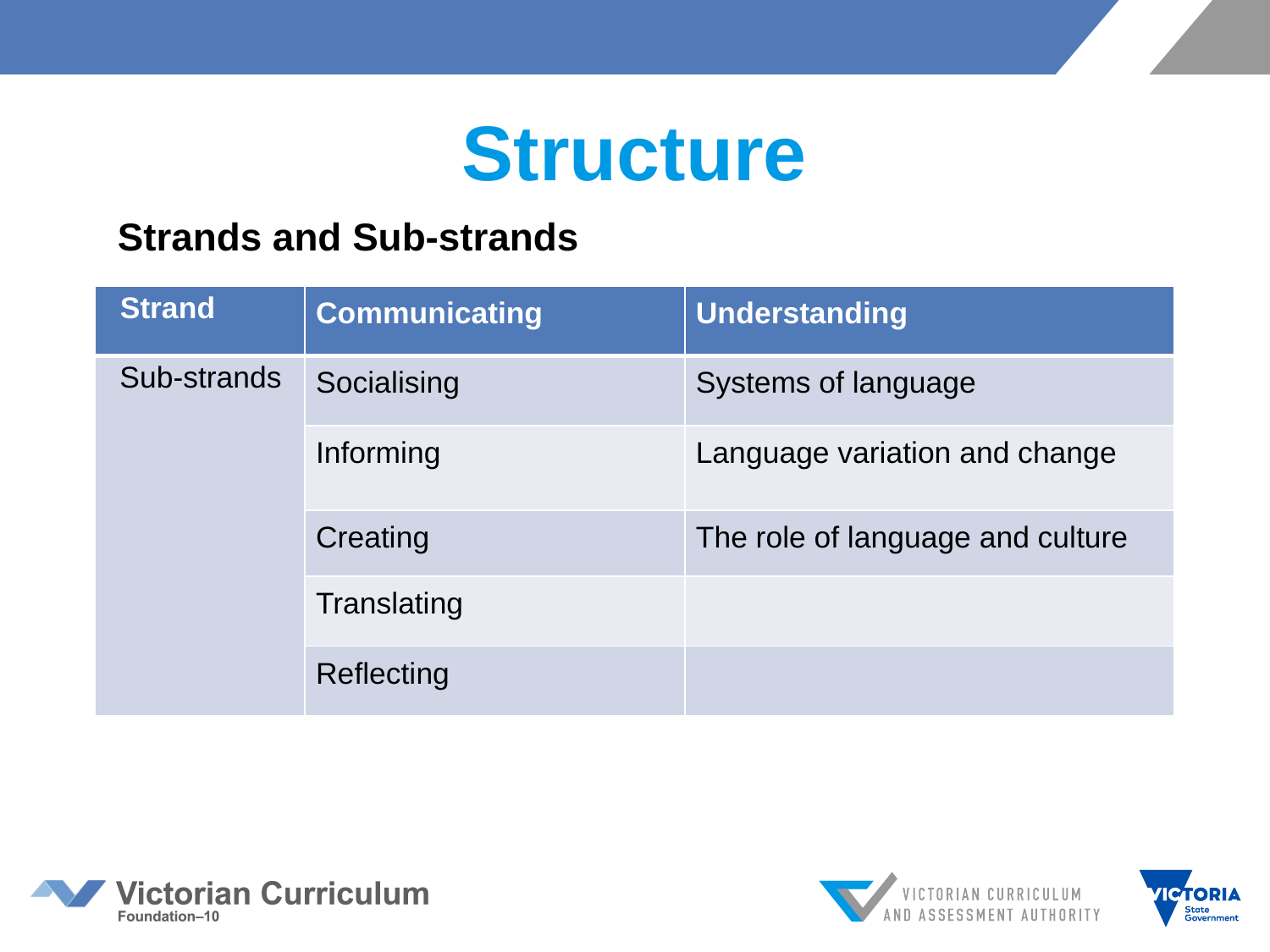

# Structure
Strands and Sub-strands
| Strand | Communicating | Understanding |
| --- | --- | --- |
| Sub-strands | Socialising | Systems of language |
|  | Informing | Language variation and change |
|  | Creating | The role of language and culture |
|  | Translating |  |
|  | Reflecting |  |